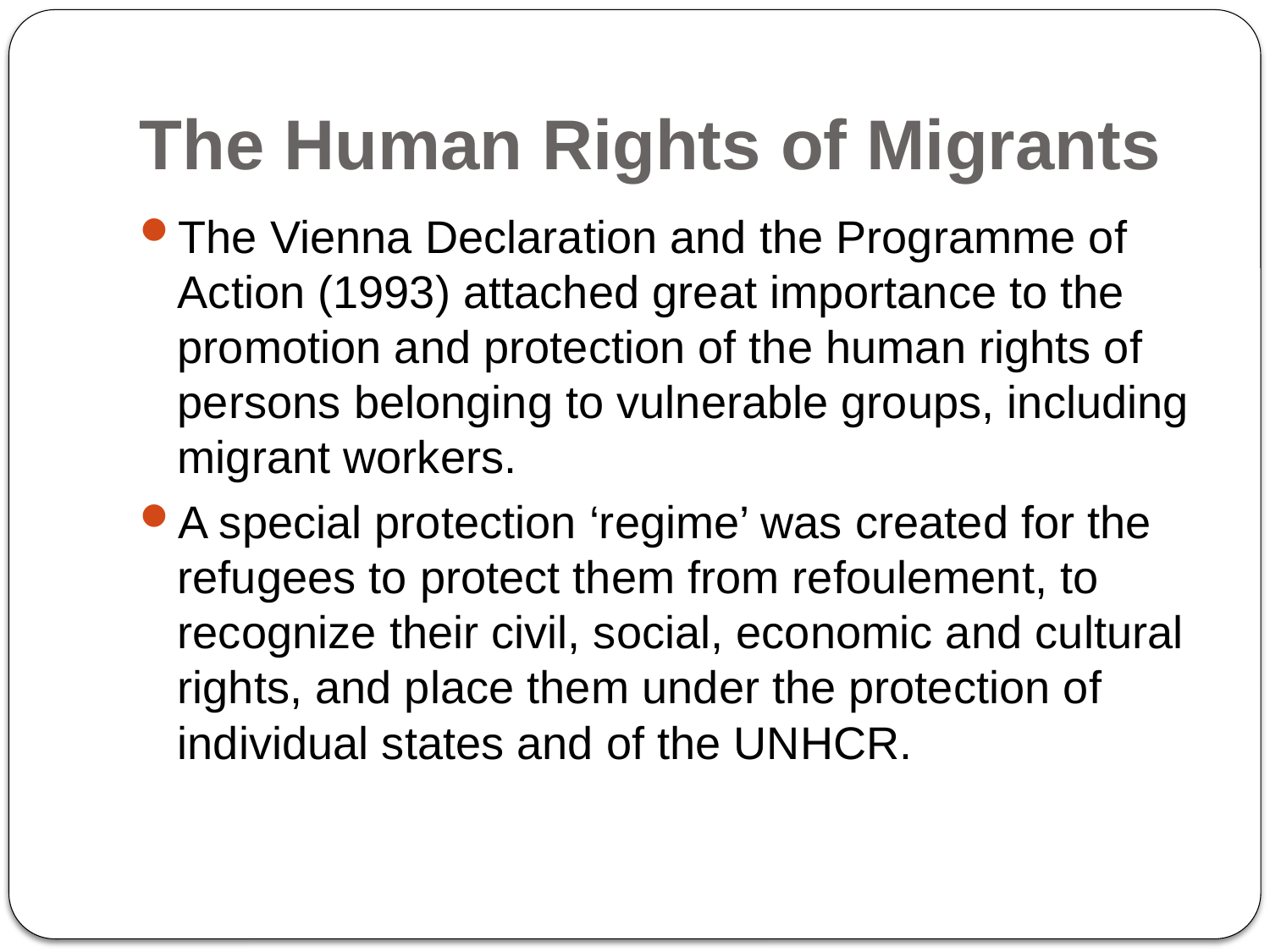

# The Human Rights of Migrants
The Vienna Declaration and the Programme of Action (1993) attached great importance to the promotion and protection of the human rights of persons belonging to vulnerable groups, including migrant workers.
A special protection ‘regime’ was created for the refugees to protect them from refoulement, to recognize their civil, social, economic and cultural rights, and place them under the protection of individual states and of the UNHCR.